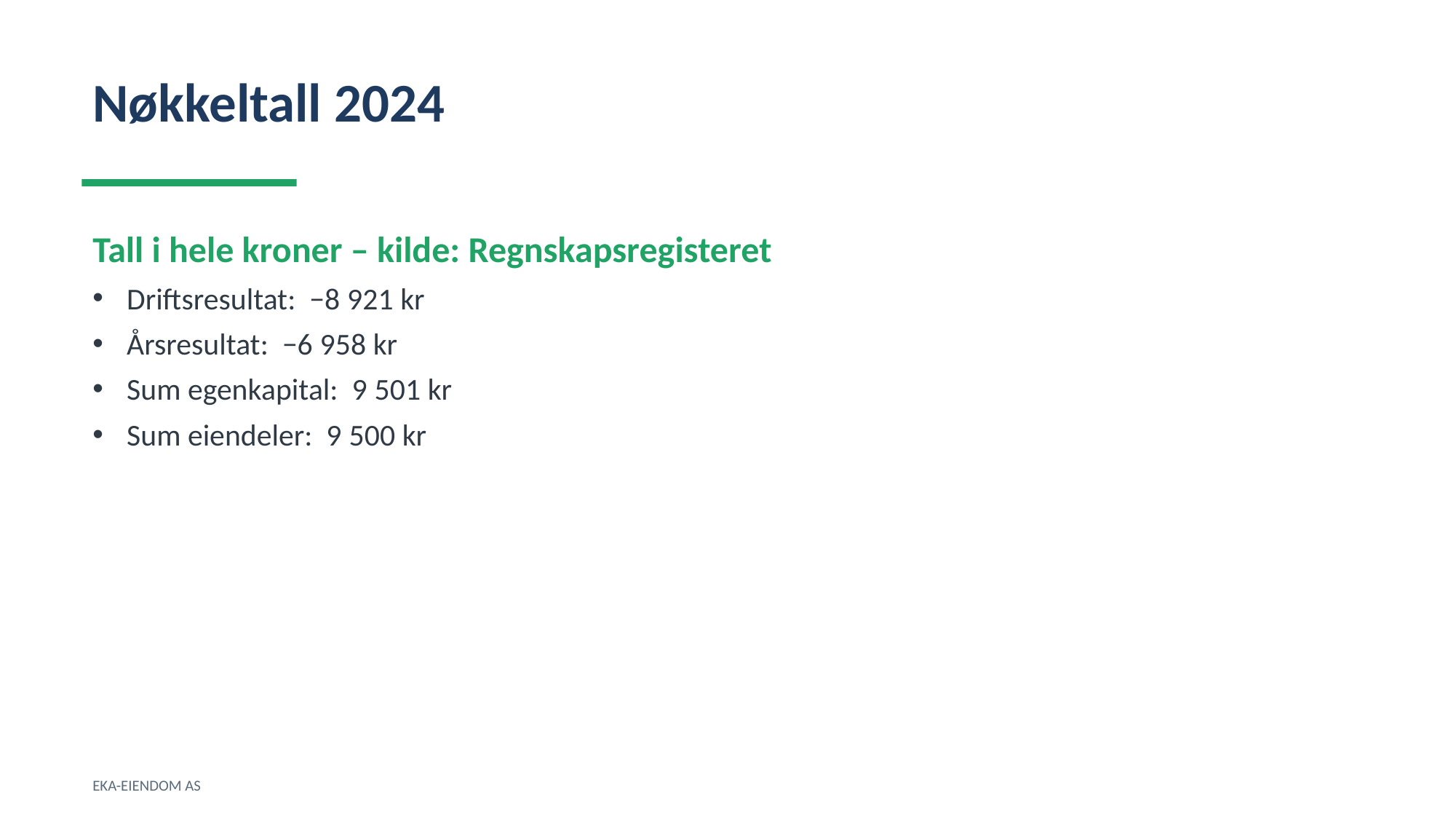

Nøkkeltall 2024

Tall i hele kroner – kilde: Regnskapsregisteret
Driftsresultat:  −8 921 kr
Årsresultat:  −6 958 kr
Sum egenkapital:  9 501 kr
Sum eiendeler:  9 500 kr
EKA-EIENDOM AS